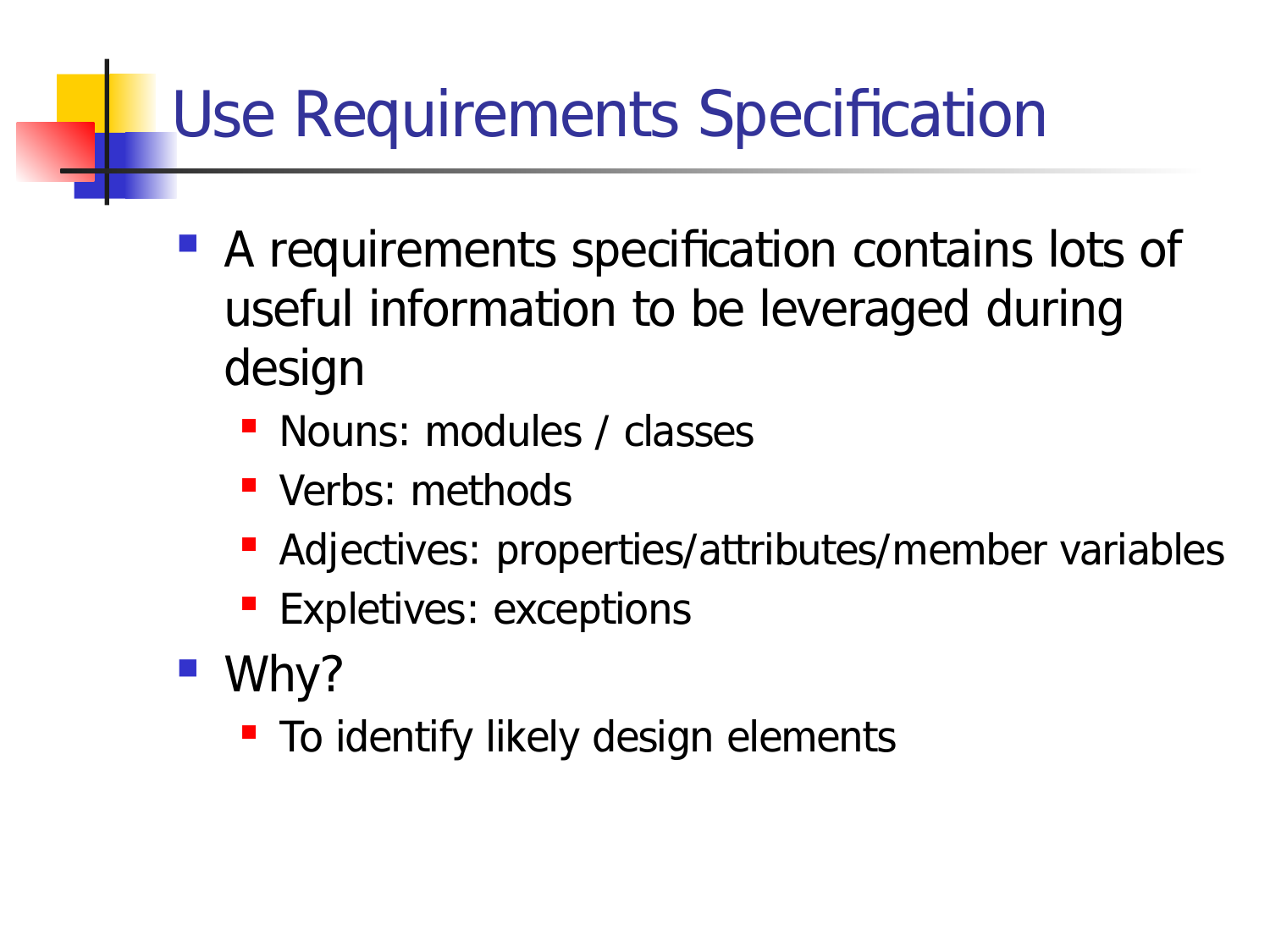

# Use Requirements Specification
A requirements specification contains lots of useful information to be leveraged during design
Nouns: modules / classes
Verbs: methods
Adjectives: properties/attributes/member variables
Expletives: exceptions
Why?
To identify likely design elements